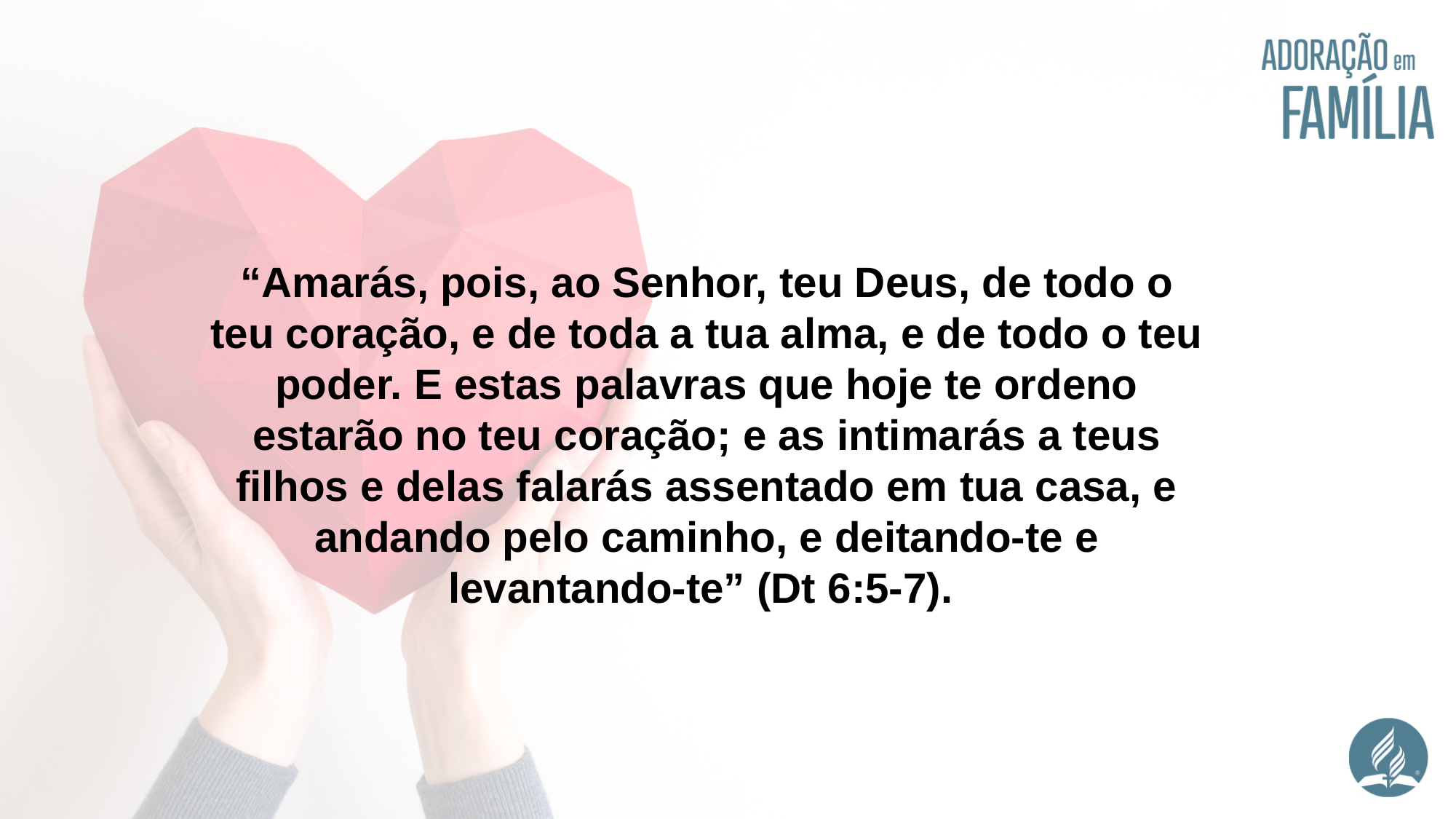

“Amarás, pois, ao Senhor, teu Deus, de todo o teu coração, e de toda a tua alma, e de todo o teu poder. E estas palavras que hoje te ordeno estarão no teu coração; e as intimarás a teus filhos e delas falarás assentado em tua casa, e andando pelo caminho, e deitando-te e levantando-te” (Dt 6:5-7).